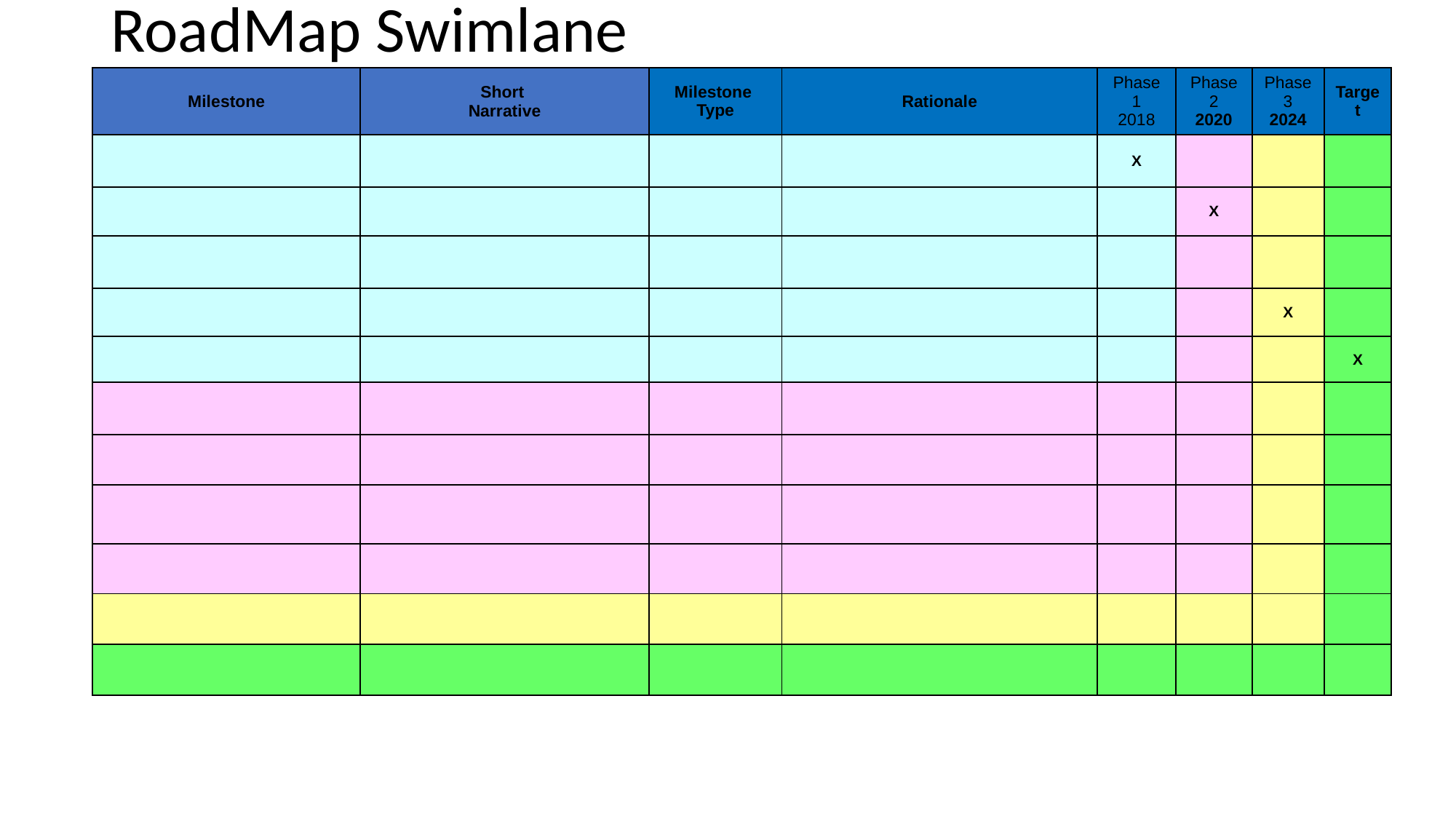

# RoadMap Swimlane
| Milestone | Short Narrative | Milestone Type | Rationale | Phase 1 2018 | Phase 2 2020 | Phase 3 2024 | Target |
| --- | --- | --- | --- | --- | --- | --- | --- |
|  |  |  |  | X |  |  |  |
|  |  |  |  |  | X |  |  |
|  |  |  |  |  |  |  |  |
|  |  |  |  |  |  | X |  |
|  |  |  |  |  |  |  | X |
|  |  |  |  |  |  |  |  |
|  |  |  |  |  |  |  |  |
|  |  |  |  |  |  |  |  |
|  |  |  |  |  |  |  |  |
|  |  |  |  |  |  |  |  |
|  |  |  |  |  |  |  |  |